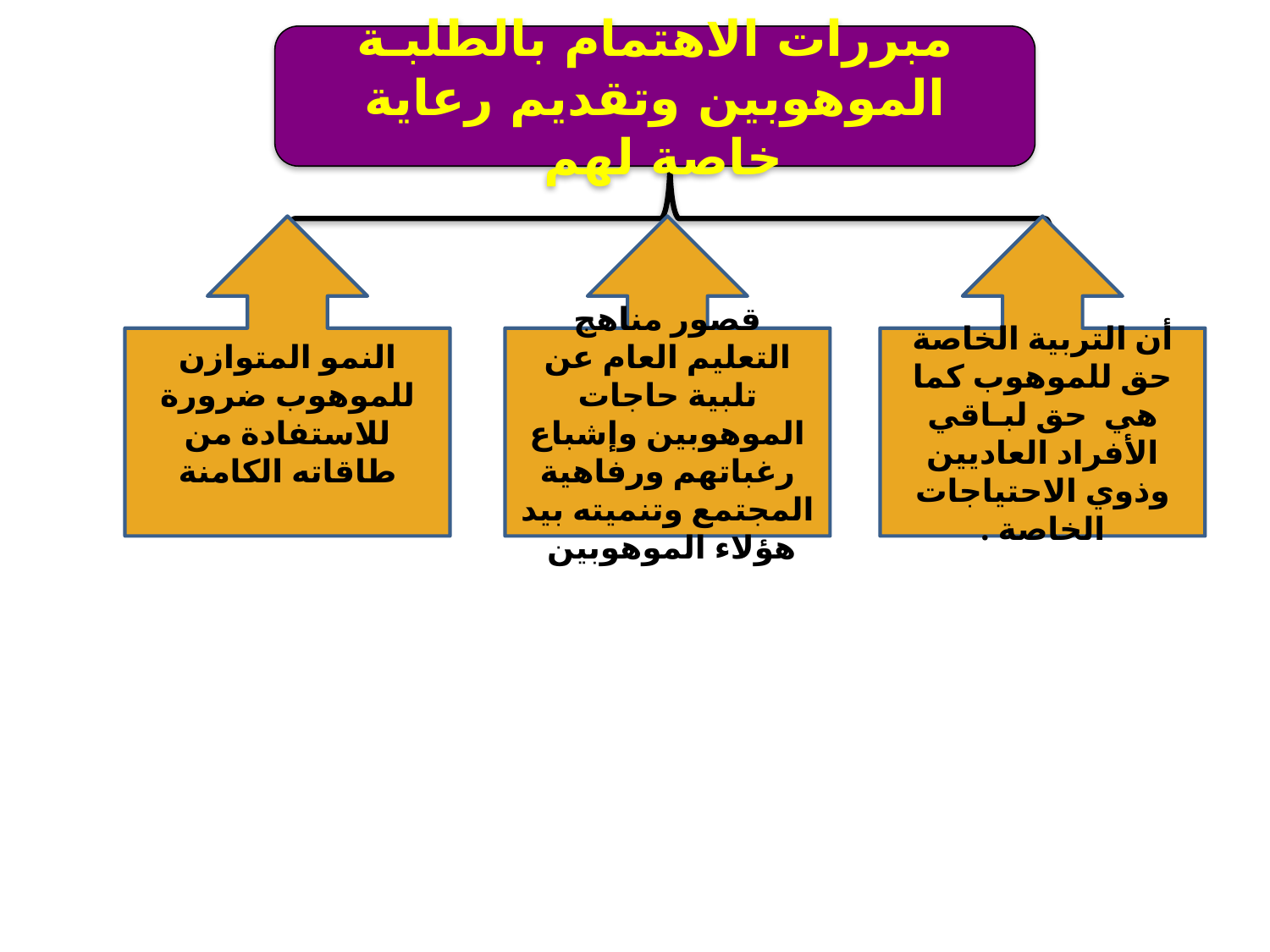

مبررات الاهتمام بالطلبـة الموهوبين وتقديم رعاية خاصة لهم
النمو المتوازن للموهوب ضرورة للاستفادة من طاقاته الكامنة

قصور مناهج التعليم العام عن تلبية حاجات الموهوبين وإشباع رغباتهم ورفاهية المجتمع وتنميته بيد هؤلاء الموهوبين
أن التربية الخاصة حق للموهوب كما هي  حق لبـاقي الأفراد العاديين وذوي الاحتياجات الخاصة .